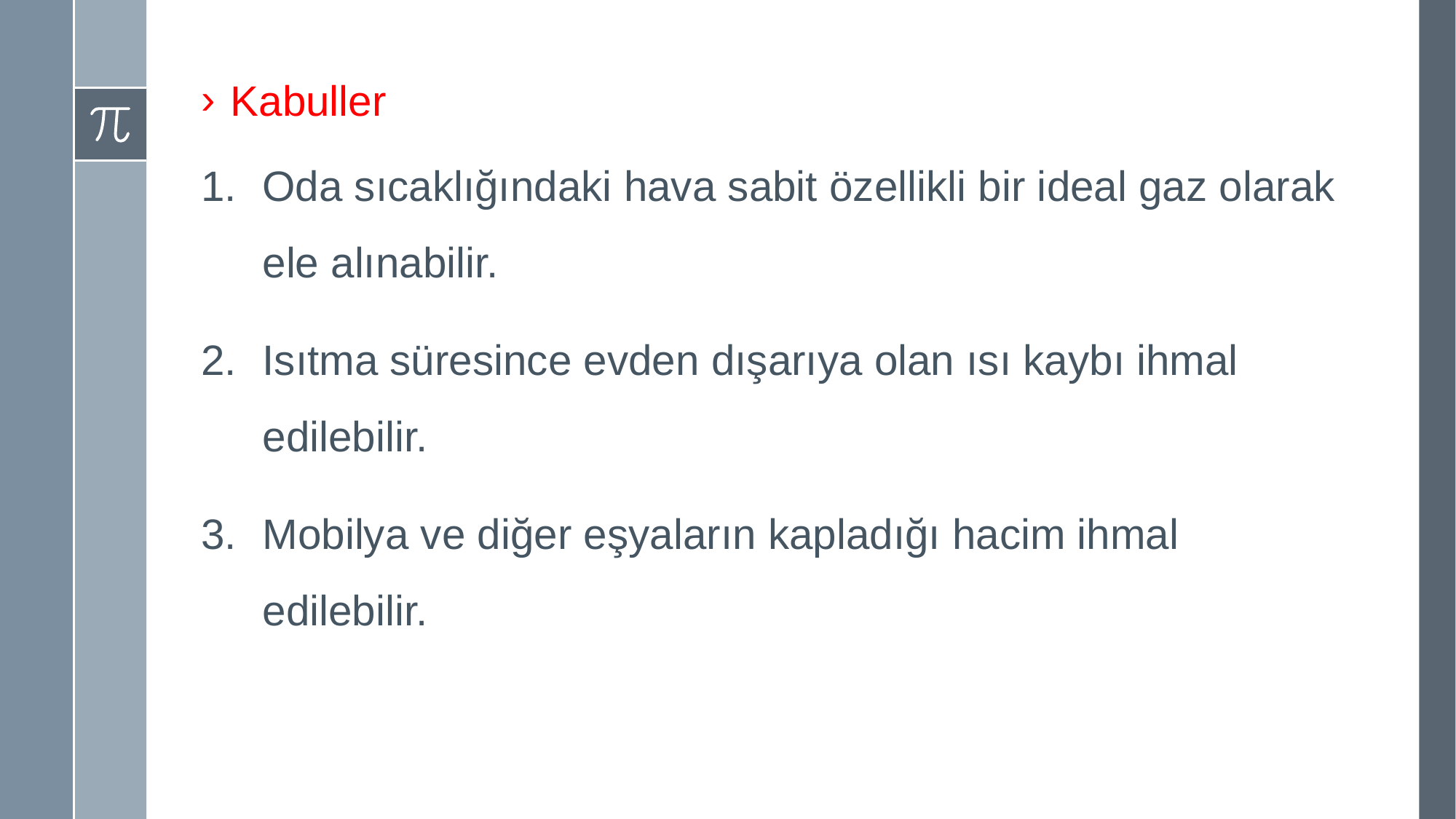

Kabuller
Oda sıcaklığındaki hava sabit özellikli bir ideal gaz olarak ele alınabilir.
Isıtma süresince evden dışarıya olan ısı kaybı ihmal edilebilir.
Mobilya ve diğer eşyaların kapladığı hacim ihmal edilebilir.